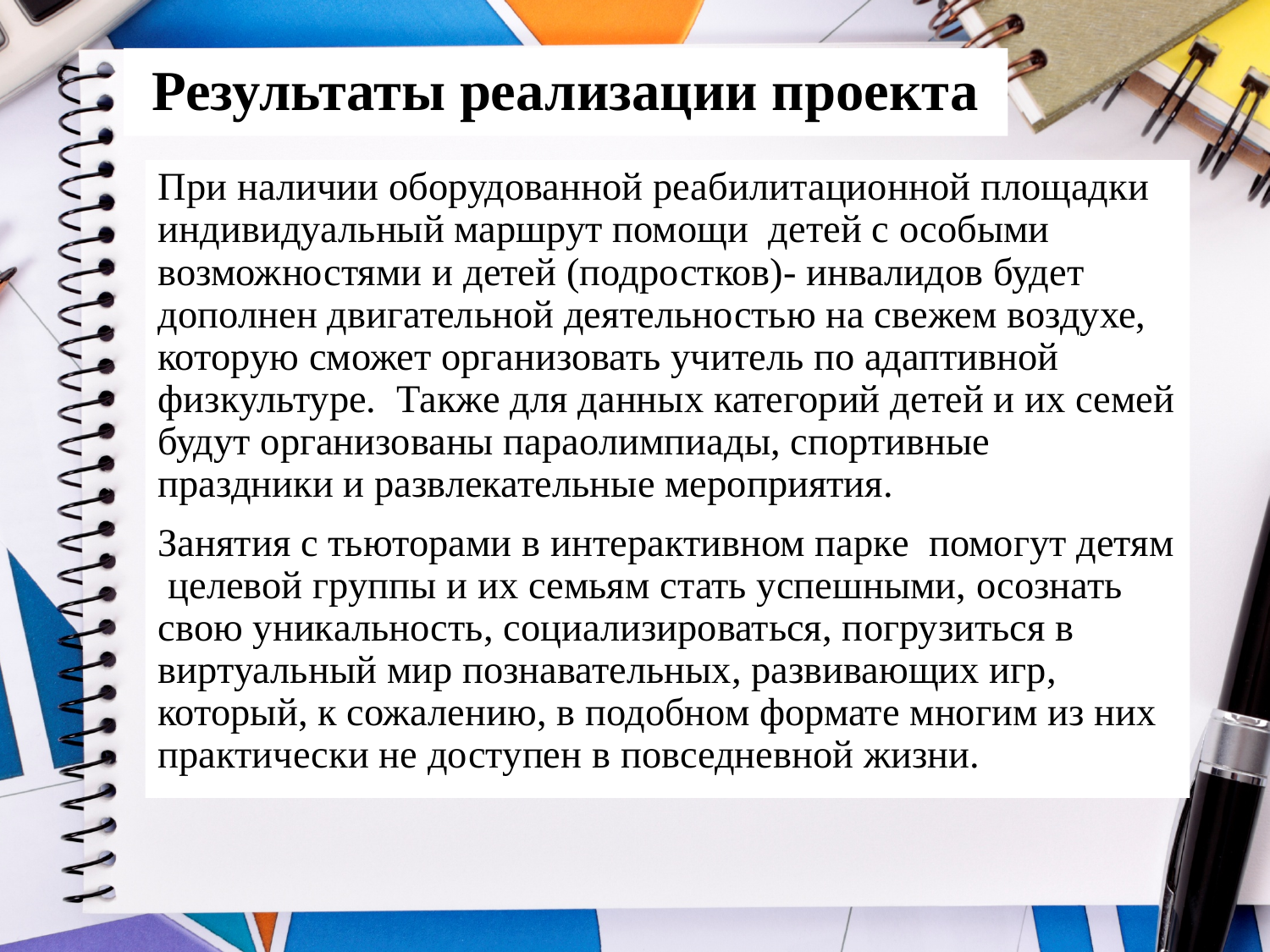

# Результаты реализации проекта
При наличии оборудованной реабилитационной площадки  индивидуальный маршрут помощи  детей с особыми возможностями и детей (подростков)- инвалидов будет дополнен двигательной деятельностью на свежем воздухе, которую сможет организовать учитель по адаптивной физкультуре.  Также для данных категорий детей и их семей будут организованы параолимпиады, спортивные праздники и развлекательные мероприятия.
Занятия с тьюторами в интерактивном парке  помогут детям  целевой группы и их семьям стать успешными, осознать свою уникальность, социализироваться, погрузиться в виртуальный мир познавательных, развивающих игр, который, к сожалению, в подобном формате многим из них практически не доступен в повседневной жизни.